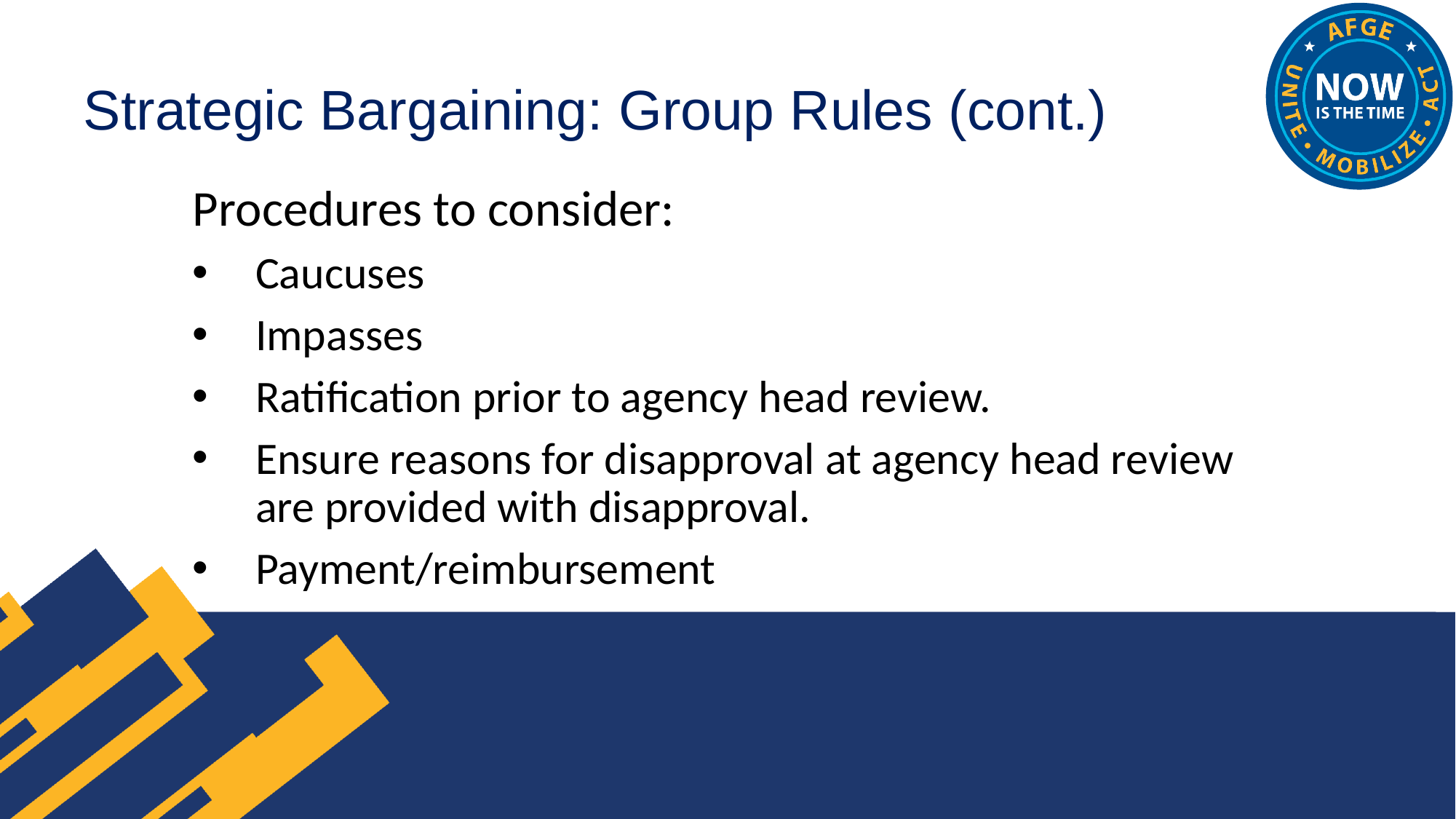

# Strategic Bargaining: Group Rules (cont.)
Procedures to consider:
Caucuses
Impasses
Ratification prior to agency head review.
Ensure reasons for disapproval at agency head review are provided with disapproval.
Payment/reimbursement